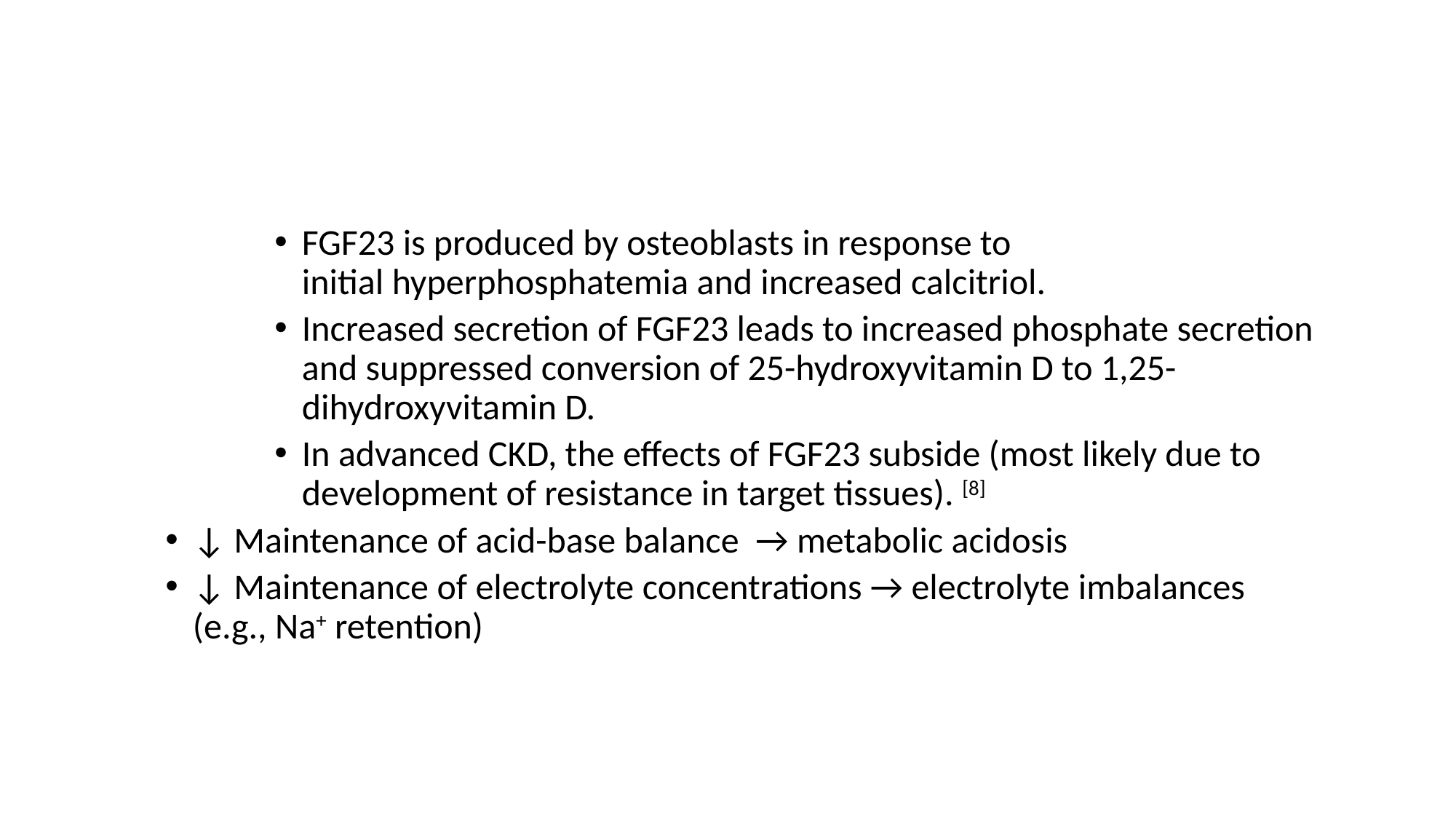

#
FGF23 is produced by osteoblasts in response to initial hyperphosphatemia and increased calcitriol.
Increased secretion of FGF23 leads to increased phosphate secretion and suppressed conversion of 25-hydroxyvitamin D to 1,25-dihydroxyvitamin D.
In advanced CKD, the effects of FGF23 subside (most likely due to development of resistance in target tissues). [8]
↓ Maintenance of acid-base balance  → metabolic acidosis
↓ Maintenance of electrolyte concentrations → electrolyte imbalances (e.g., Na+ retention)